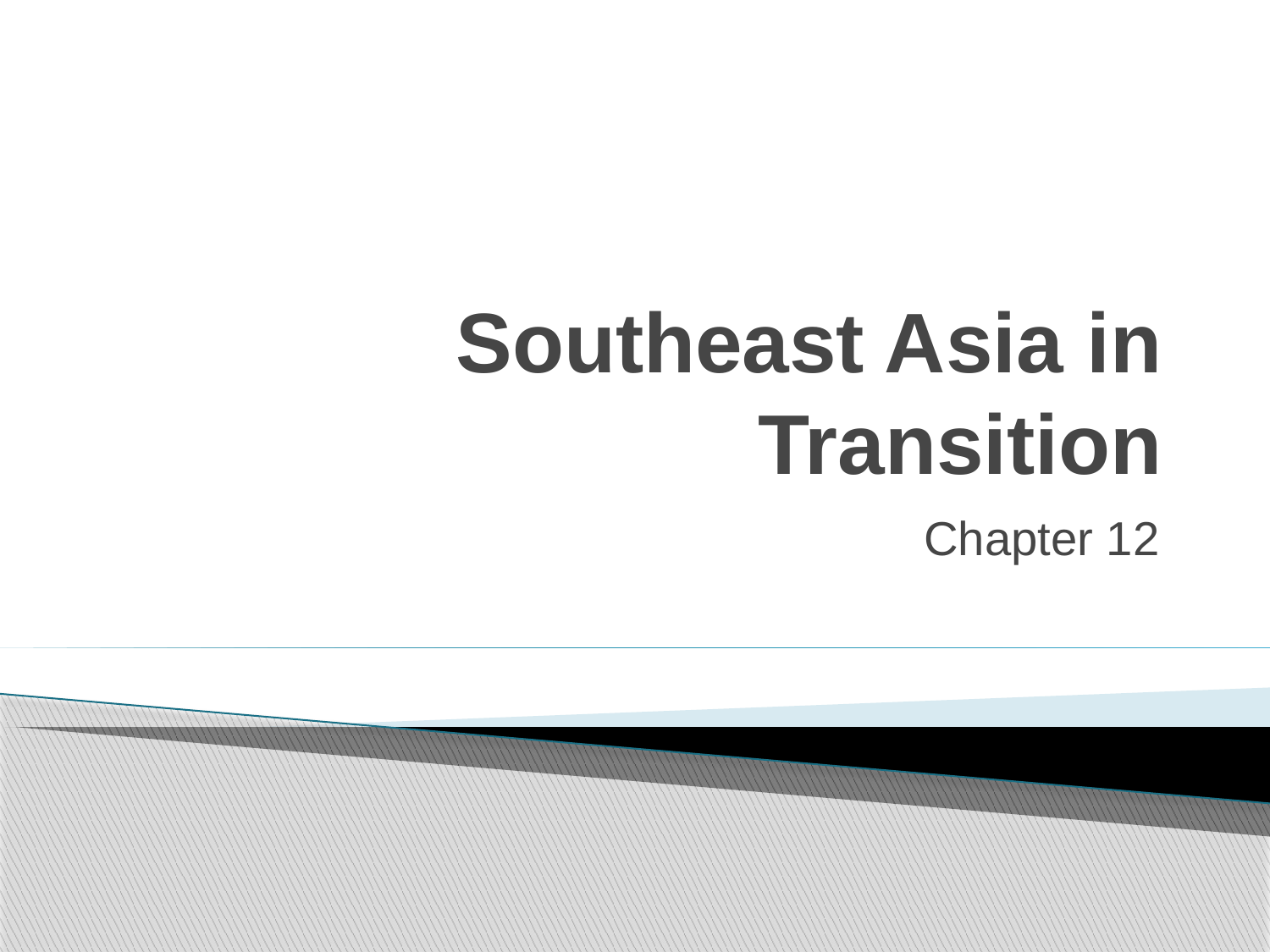

# Southeast Asia in Transition
Chapter 12